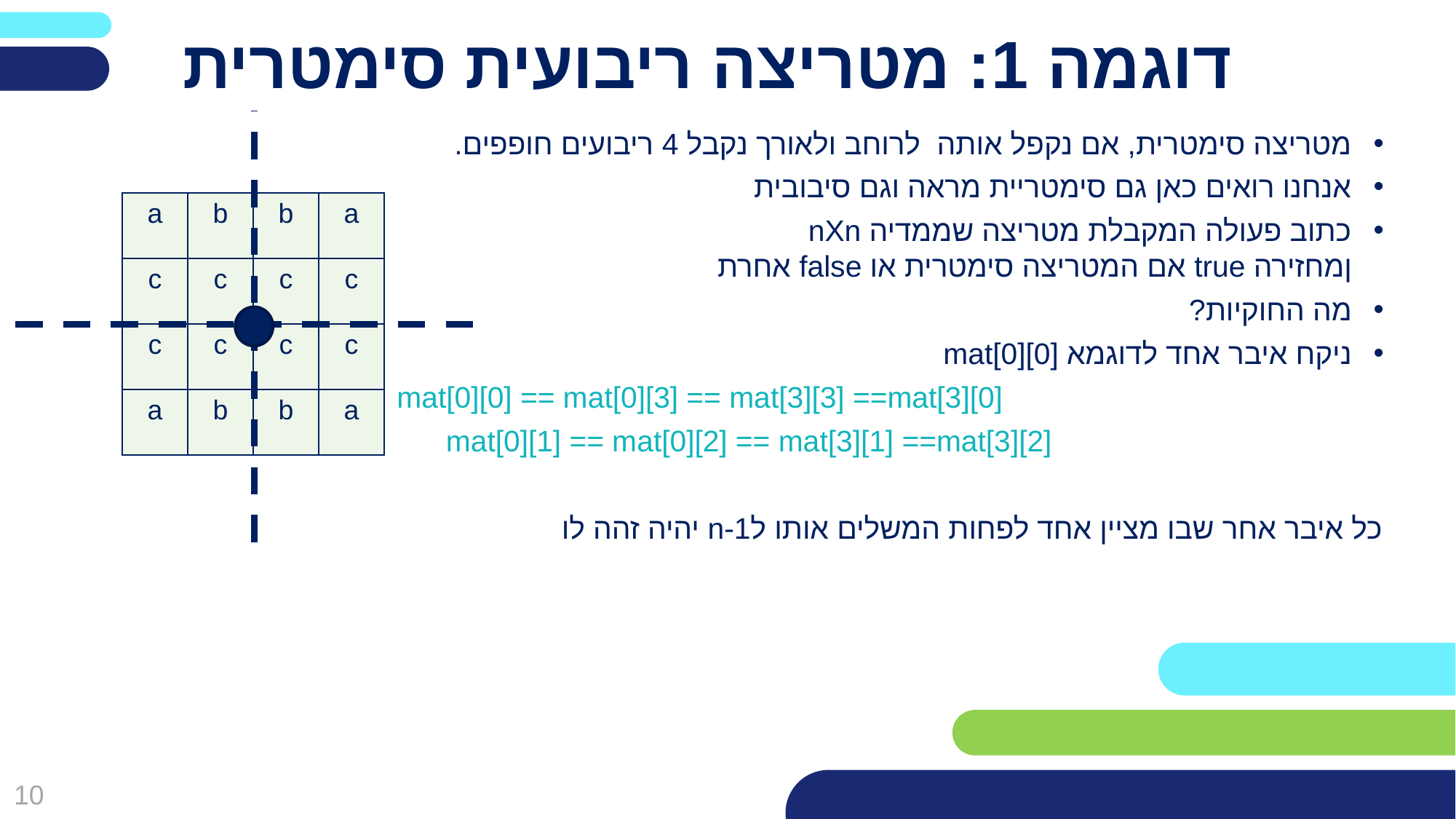

# דוגמה 1: מטריצה ריבועית סימטרית
מטריצה סימטרית, אם נקפל אותה  לרוחב ולאורך נקבל 4 ריבועים חופפים.
אנחנו רואים כאן גם סימטריית מראה וגם סיבובית
כתוב פעולה המקבלת מטריצה שממדיה nXn
ןמחזירה true אם המטריצה סימטרית או false אחרת
מה החוקיות?
ניקח איבר אחד לדוגמא mat[0][0]
mat[0][0] == mat[0][3] == mat[3][3] ==mat[3][0]
      mat[0][1] == mat[0][2] == mat[3][1] ==mat[3][2]

כל איבר אחר שבו מציין אחד לפחות המשלים אותו לn-1 יהיה זהה לו

| a | b | b | a |
| --- | --- | --- | --- |
| c | c | c | c |
| c | c | c | c |
| a | b | b | a |